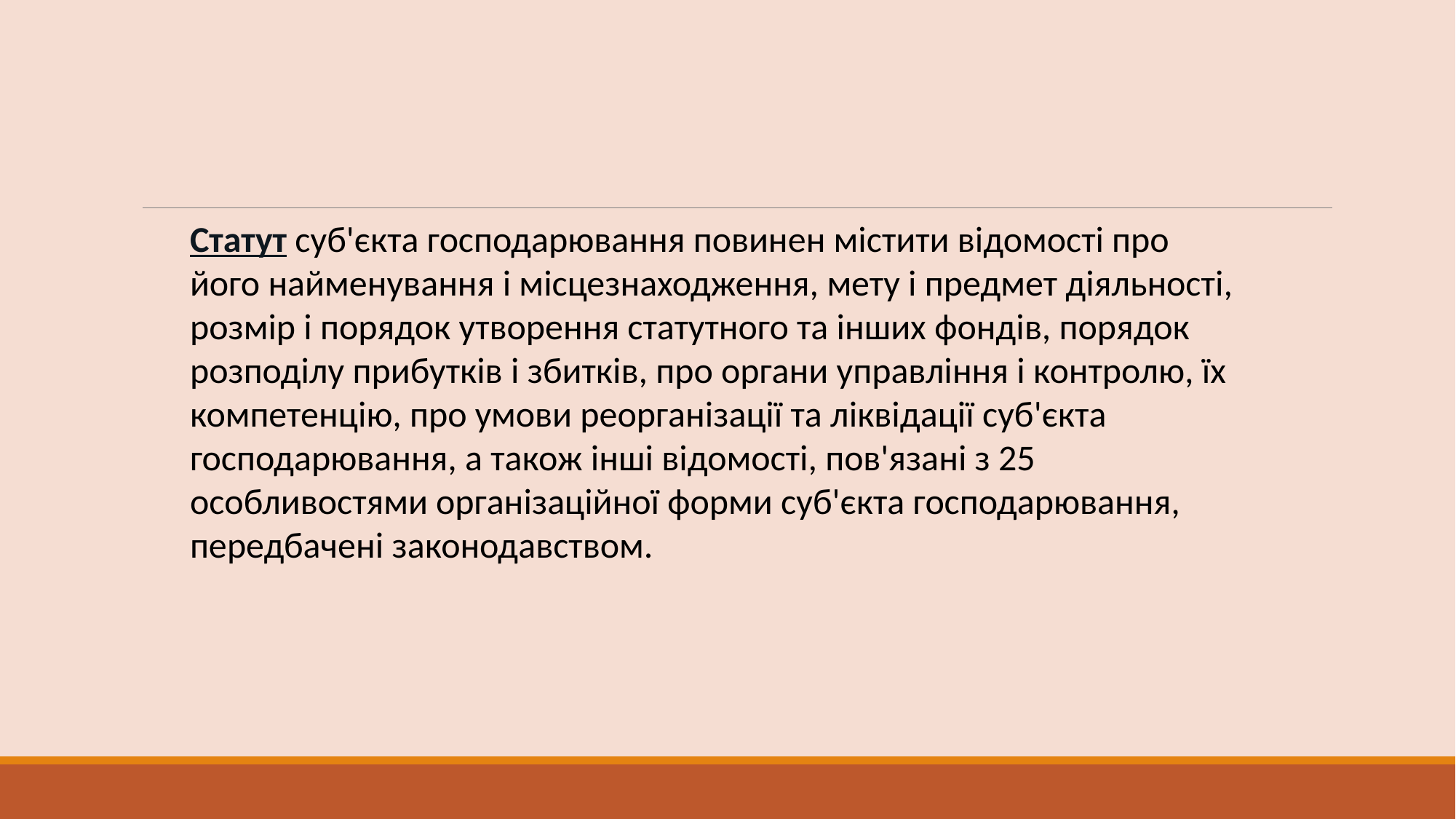

Статут суб'єкта господарювання повинен містити відомості про його найменування і місцезнаходження, мету і предмет діяльності, розмір і порядок утворення статутного та інших фондів, порядок розподілу прибутків і збитків, про органи управління і контролю, їх компетенцію, про умови реорганізації та ліквідації суб'єкта господарювання, а також інші відомості, пов'язані з 25 особливостями організаційної форми суб'єкта господарювання, передбачені законодавством.